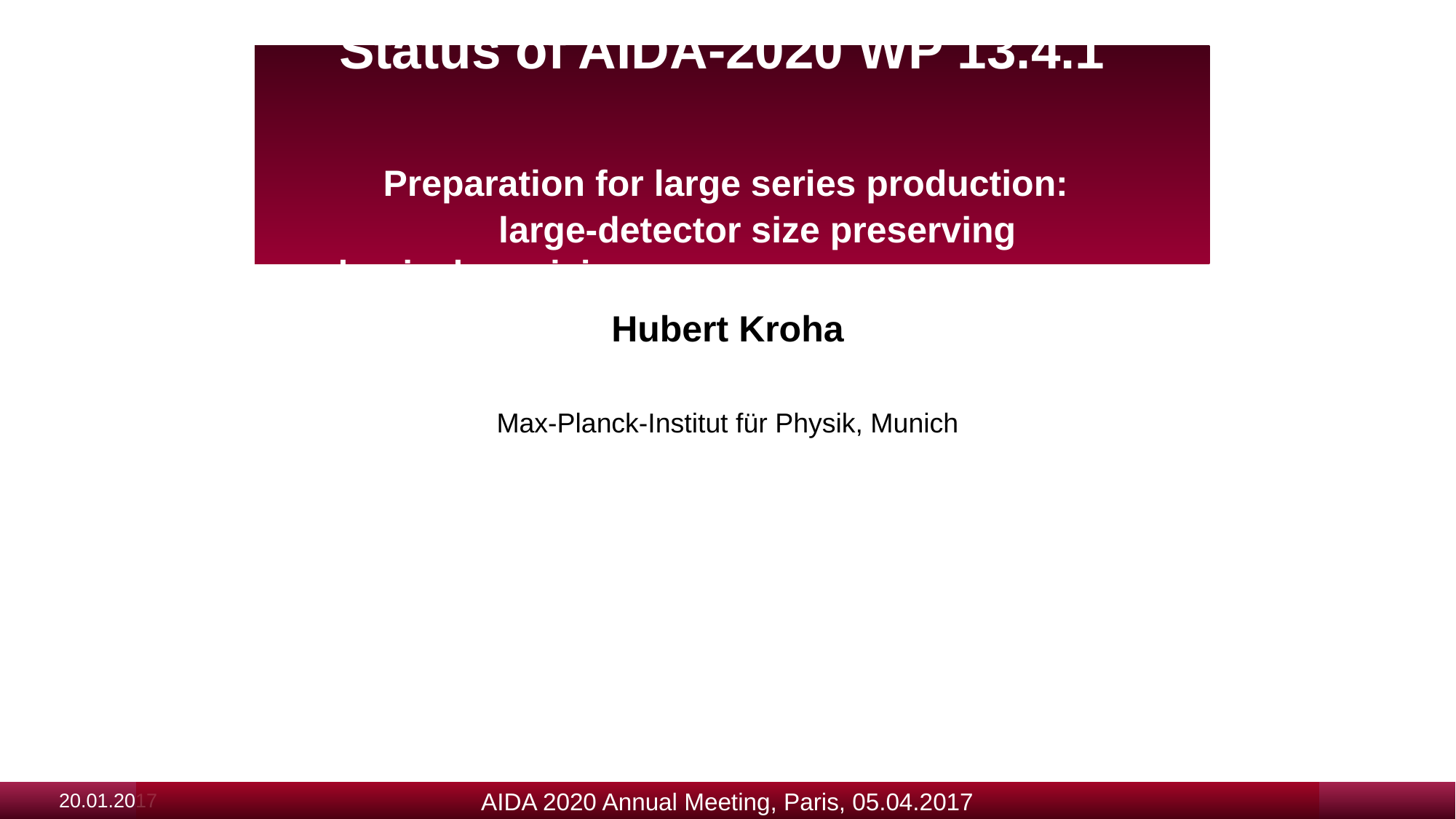

# Status of AIDA-2020 WP 13.4.1 Preparation for large series production:                                    large-detector size preserving mechanical precision
Hubert Kroha

Max-Planck-Institut für Physik, Munich

AIDA 2020 Annual Meeting, Paris, 05.04.2017